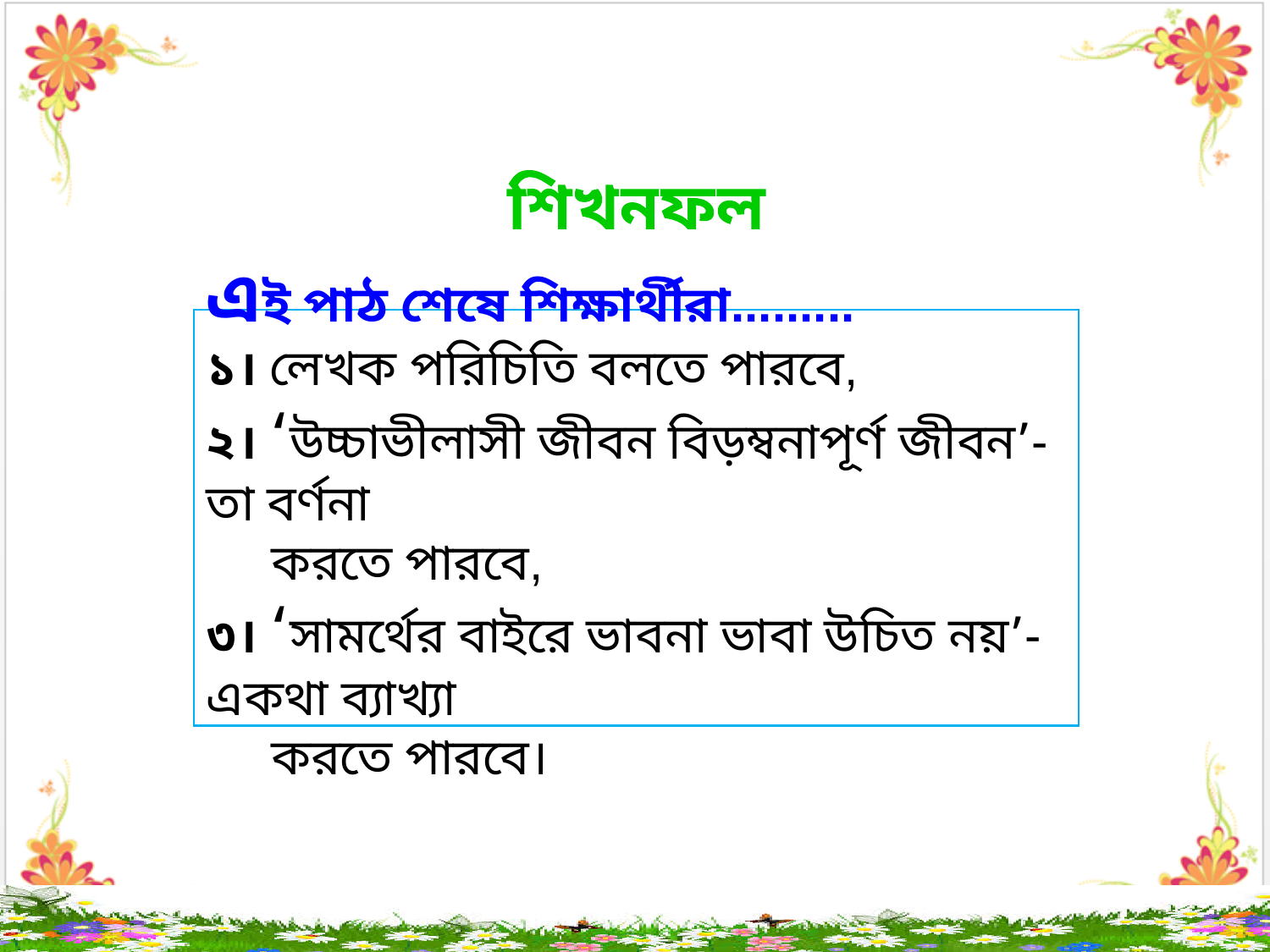

শিখনফল
এই পাঠ শেষে শিক্ষার্থীরা.........
১। লেখক পরিচিতি বলতে পারবে,
২। ‘উচ্চাভীলাসী জীবন বিড়ম্বনাপূর্ণ জীবন’-তা বর্ণনা
     করতে পারবে,
৩। ‘সামর্থের বাইরে ভাবনা ভাবা উচিত নয়’-একথা ব্যাখ্যা
     করতে পারবে।